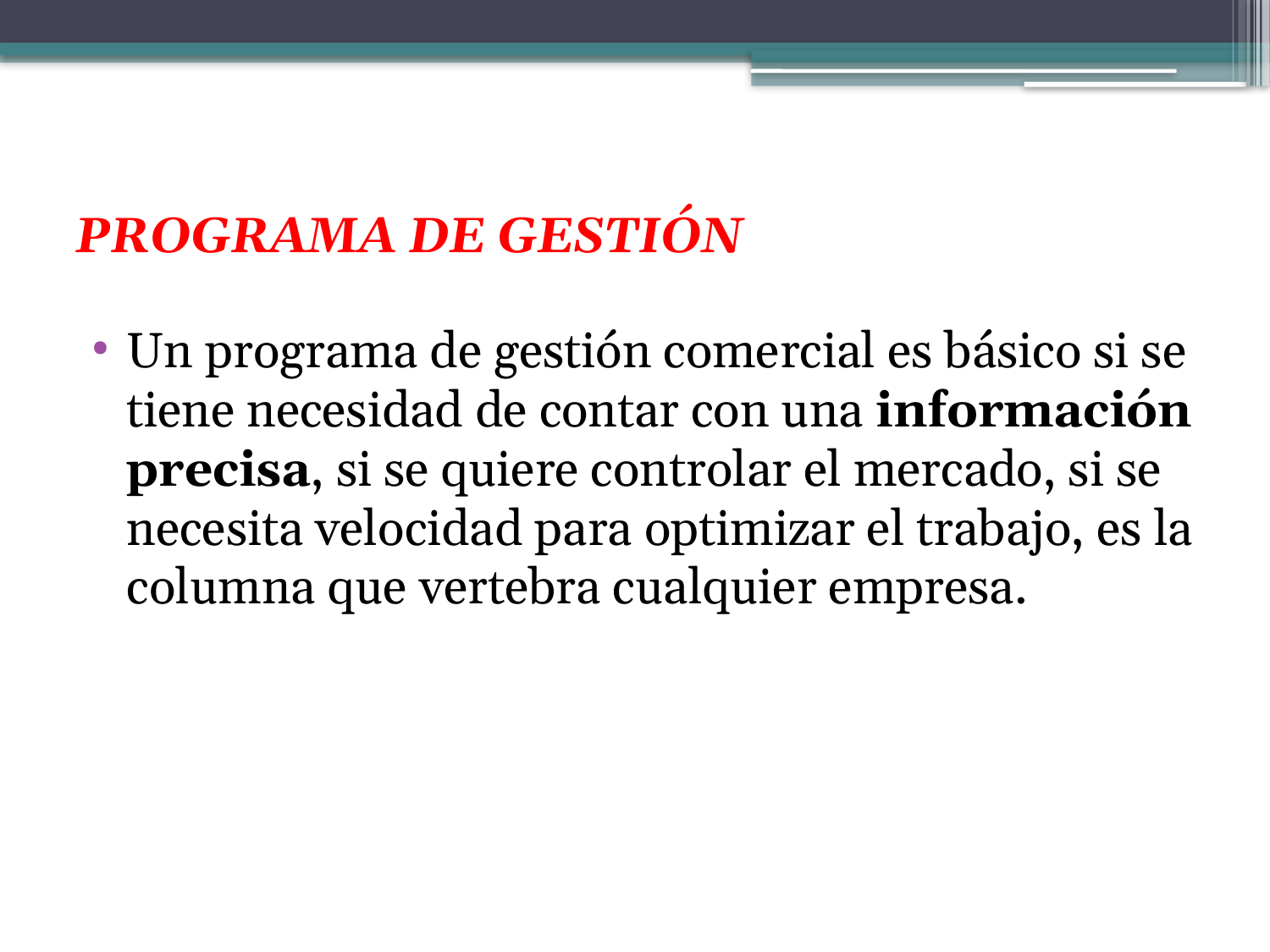

# PROGRAMA DE GESTIÓN
Un programa de gestión comercial es básico si se tiene necesidad de contar con una información precisa, si se quiere controlar el mercado, si se necesita velocidad para optimizar el trabajo, es la columna que vertebra cualquier empresa.